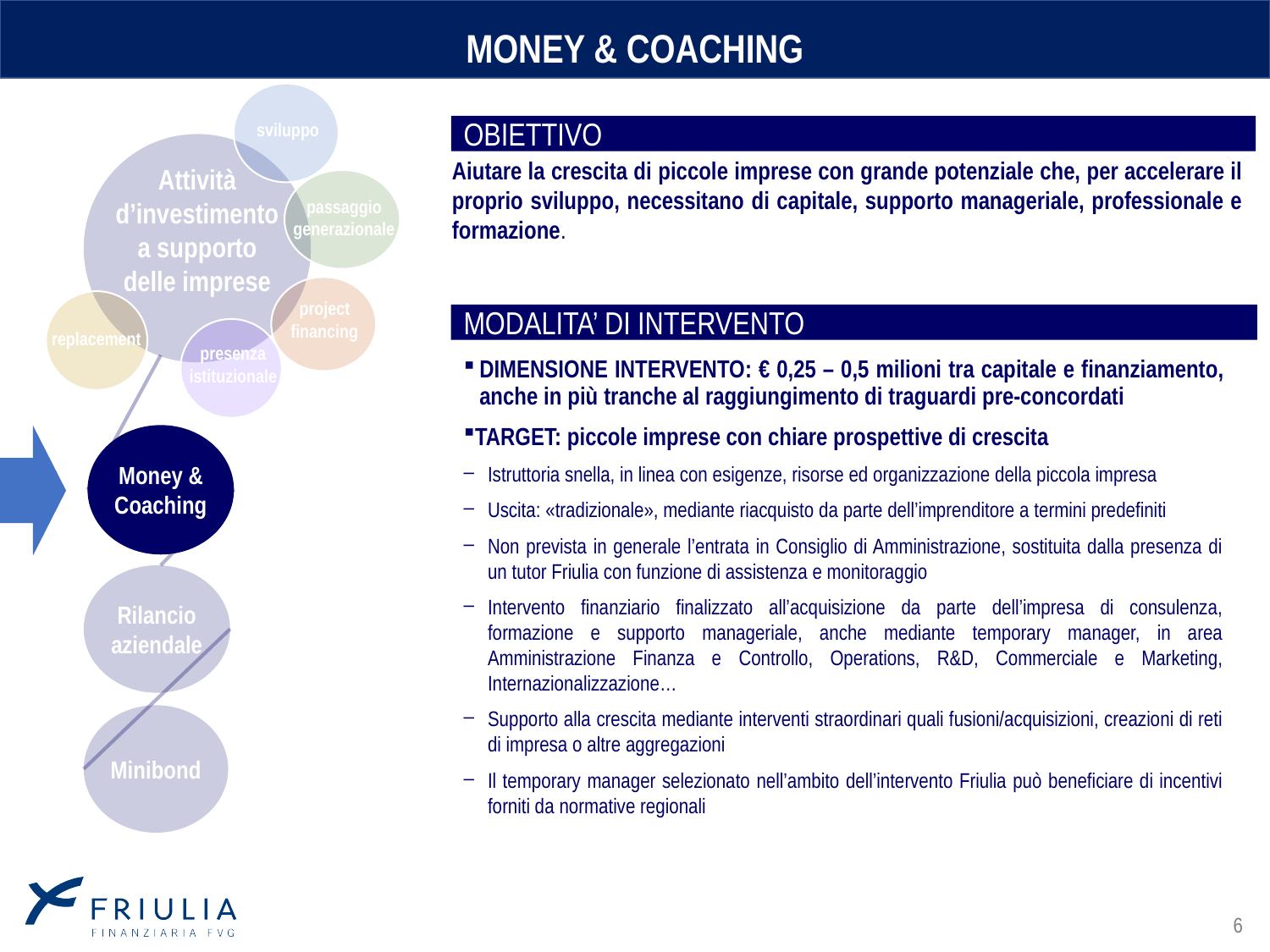

# MONEY & COACHING

sviluppo

Attività d’investimento a supporto delle imprese

passaggio
generazionale

project
financing

presenza
istituzionale
Money & Coaching
Rilancio aziendale
Minibond
OBIETTIVO
Aiutare la crescita di piccole imprese con grande potenziale che, per accelerare il proprio sviluppo, necessitano di capitale, supporto manageriale, professionale e formazione.

MODALITA’ DI INTERVENTO
replacement
DIMENSIONE INTERVENTO: € 0,25 – 0,5 milioni tra capitale e finanziamento, anche in più tranche al raggiungimento di traguardi pre-concordati
TARGET: piccole imprese con chiare prospettive di crescita
Istruttoria snella, in linea con esigenze, risorse ed organizzazione della piccola impresa
Uscita: «tradizionale», mediante riacquisto da parte dell’imprenditore a termini predefiniti
Non prevista in generale l’entrata in Consiglio di Amministrazione, sostituita dalla presenza di un tutor Friulia con funzione di assistenza e monitoraggio
Intervento finanziario finalizzato all’acquisizione da parte dell’impresa di consulenza, formazione e supporto manageriale, anche mediante temporary manager, in area Amministrazione Finanza e Controllo, Operations, R&D, Commerciale e Marketing, Internazionalizzazione…
Supporto alla crescita mediante interventi straordinari quali fusioni/acquisizioni, creazioni di reti di impresa o altre aggregazioni
Il temporary manager selezionato nell’ambito dell’intervento Friulia può beneficiare di incentivi forniti da normative regionali

6